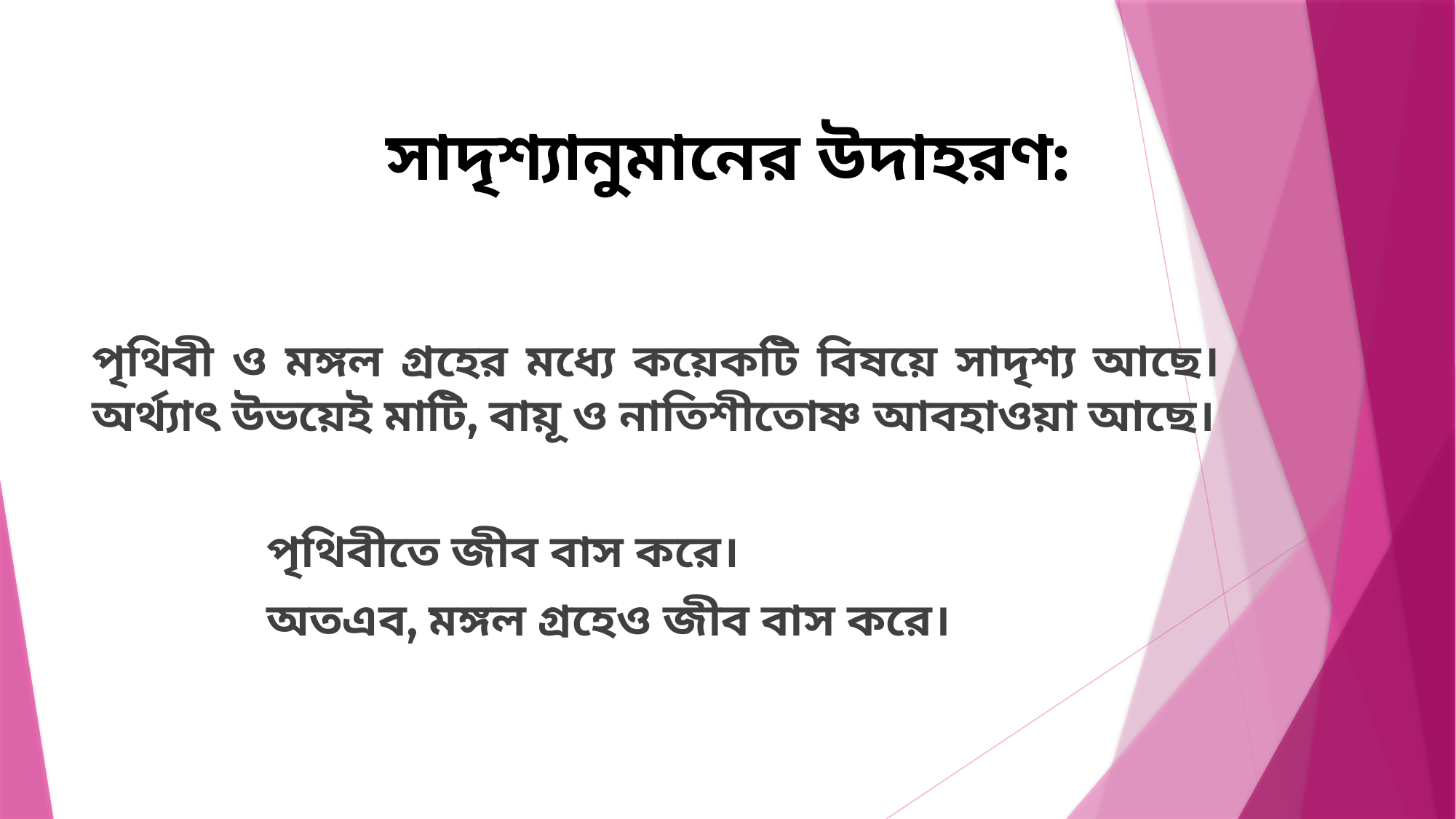

সাদৃশ্যানুমানের উদাহরণ:

পৃথিবী ও মঙ্গল গ্রহের মধ্যে কয়েকটি বিষয়ে সাদৃশ্য আছে। অর্থ্যাৎ উভয়েই মাটি, বায়ূ ও নাতিশীতোষ্ণ আবহাওয়া আছে।

               পৃথিবীতে জীব বাস করে।
               অতএব, মঙ্গল গ্রহেও জীব বাস করে।